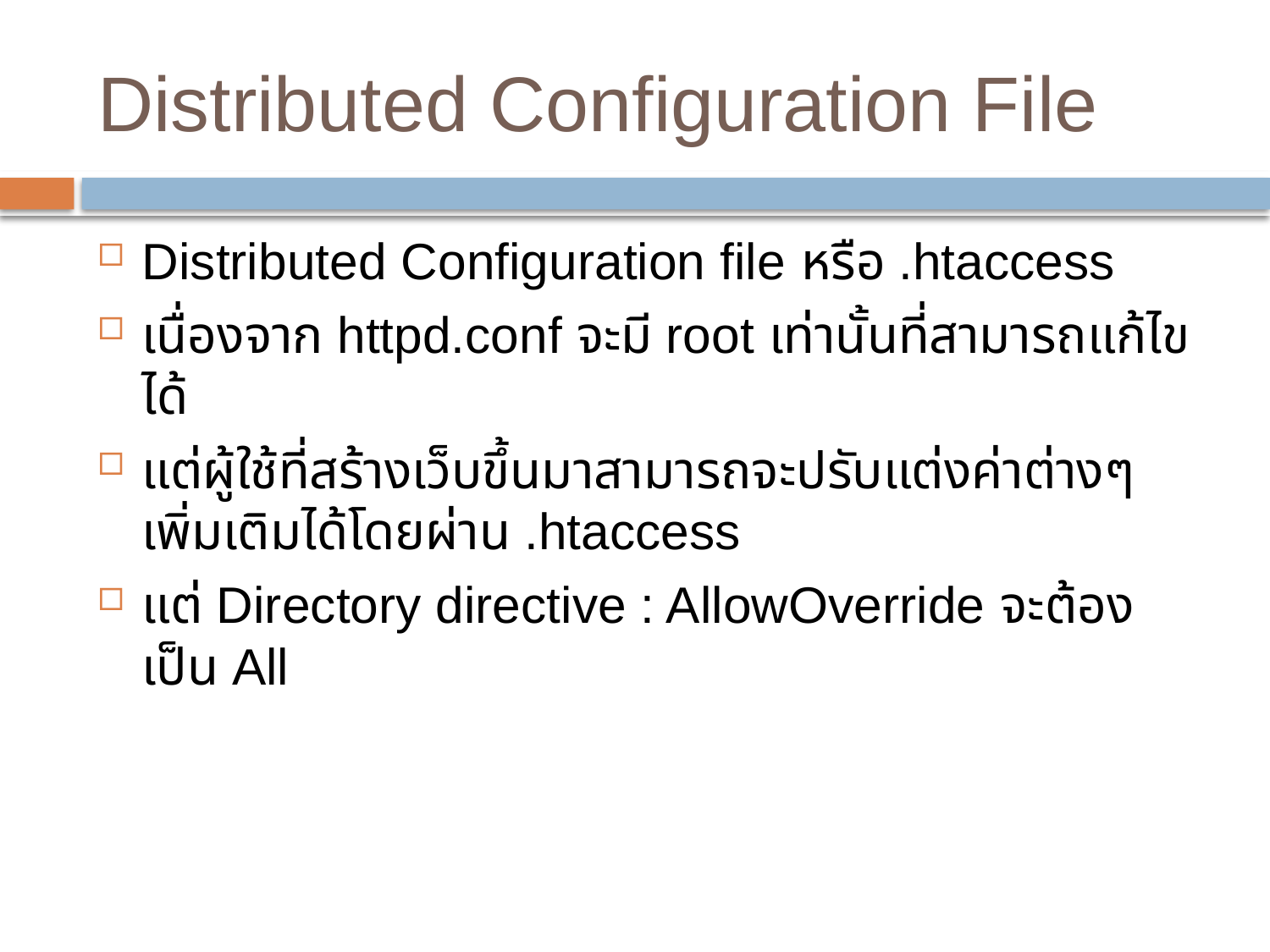

# Distributed Configuration File
Distributed Configuration file หรือ .htaccess
เนื่องจาก httpd.conf จะมี root เท่านั้นที่สามารถแก้ไขได้
แต่ผู้ใช้ที่สร้างเว็บขึ้นมาสามารถจะปรับแต่งค่าต่างๆเพิ่มเติมได้โดยผ่าน .htaccess
แต่ Directory directive : AllowOverride จะต้องเป็น All